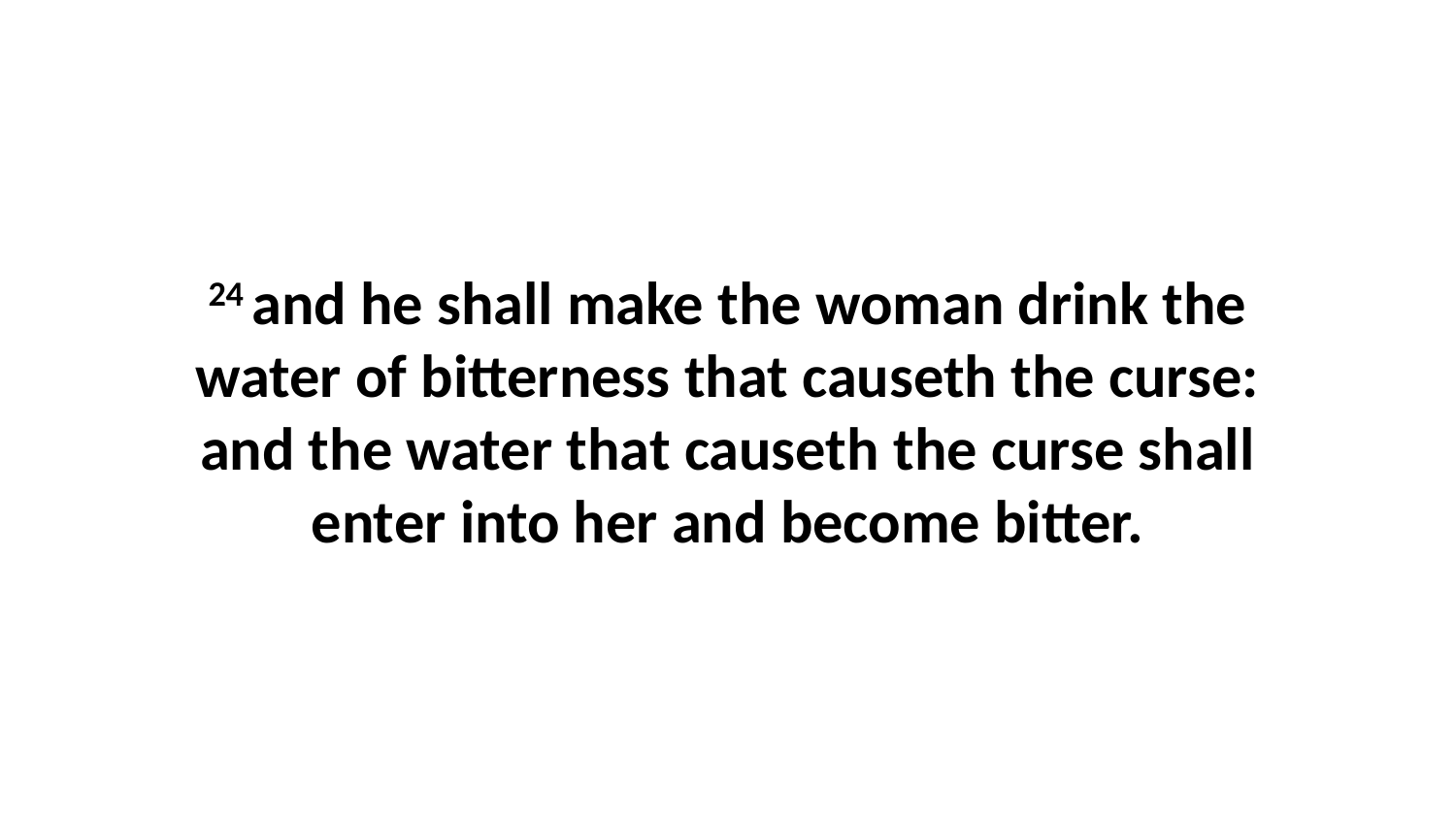

24 and he shall make the woman drink the water of bitterness that causeth the curse: and the water that causeth the curse shall enter into her and become bitter.